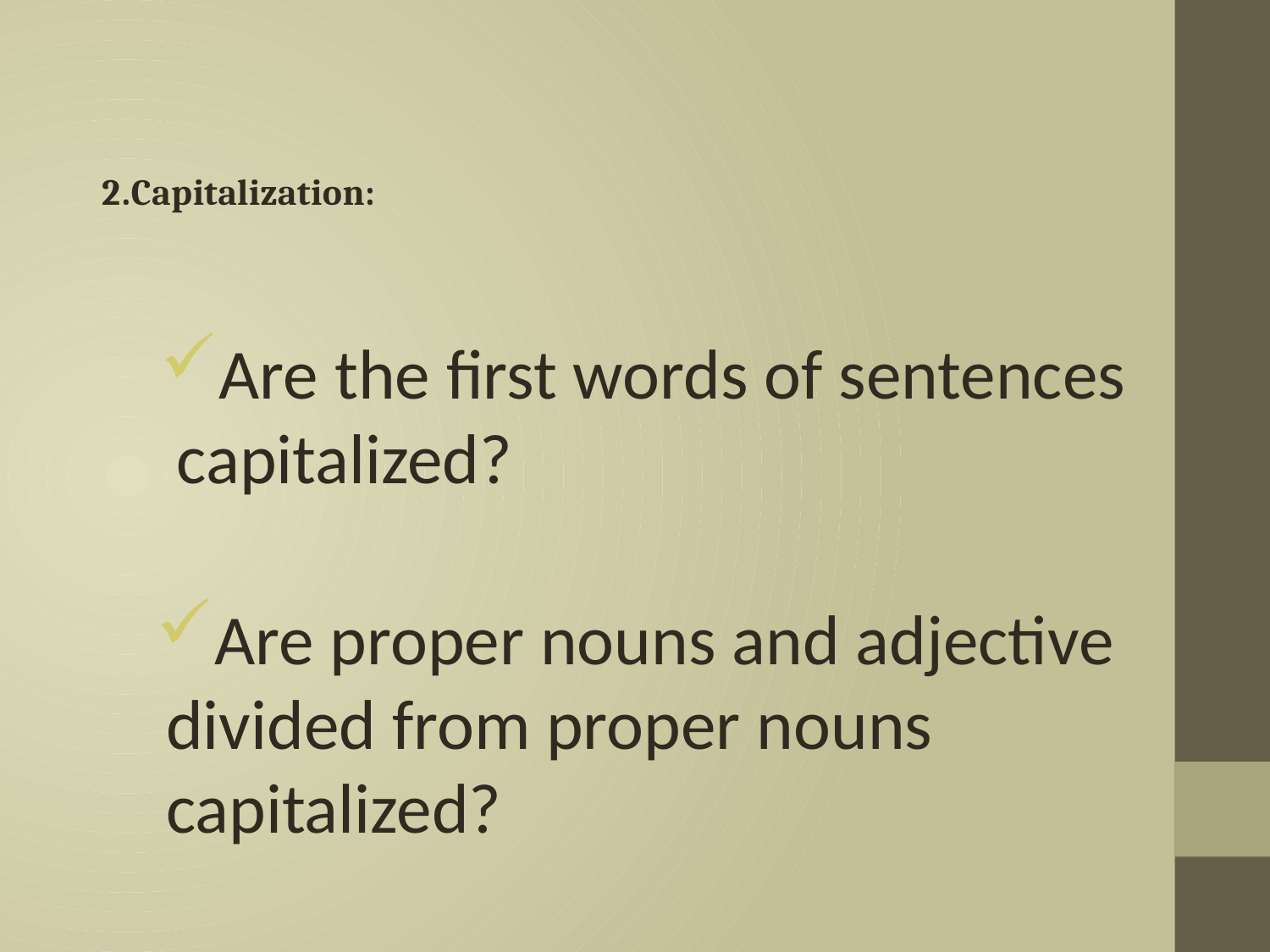

2.Capitalization:

Are the first words of sentences capitalized?
Are proper nouns and adjective divided from proper nouns capitalized?